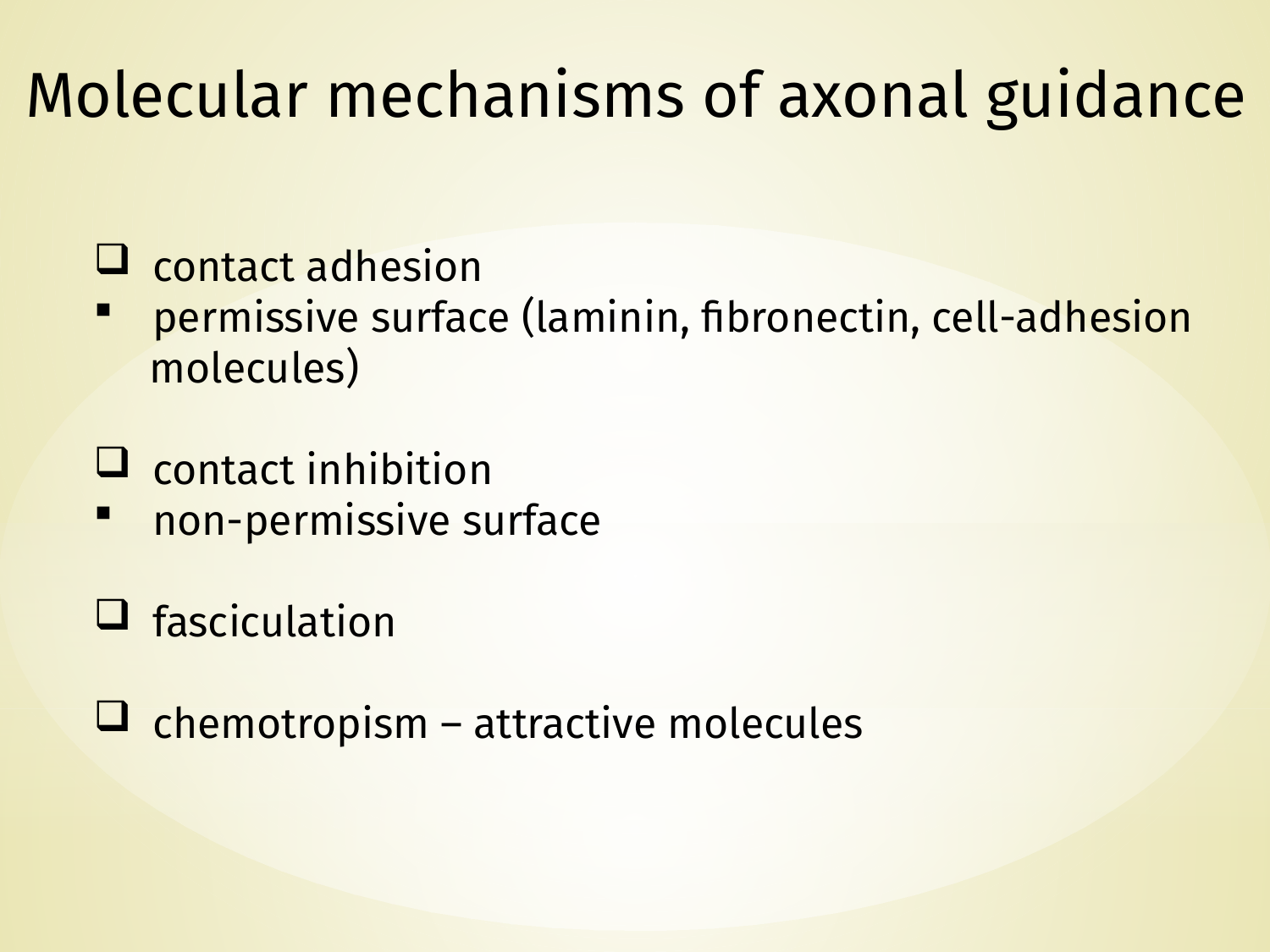

Molecular mechanisms of axonal guidance
 contact adhesion
 permissive surface (laminin, fibronectin, cell-adhesion
     molecules)

 contact inhibition
 non-permissive surface

 fasciculation

 chemotropism – attractive molecules